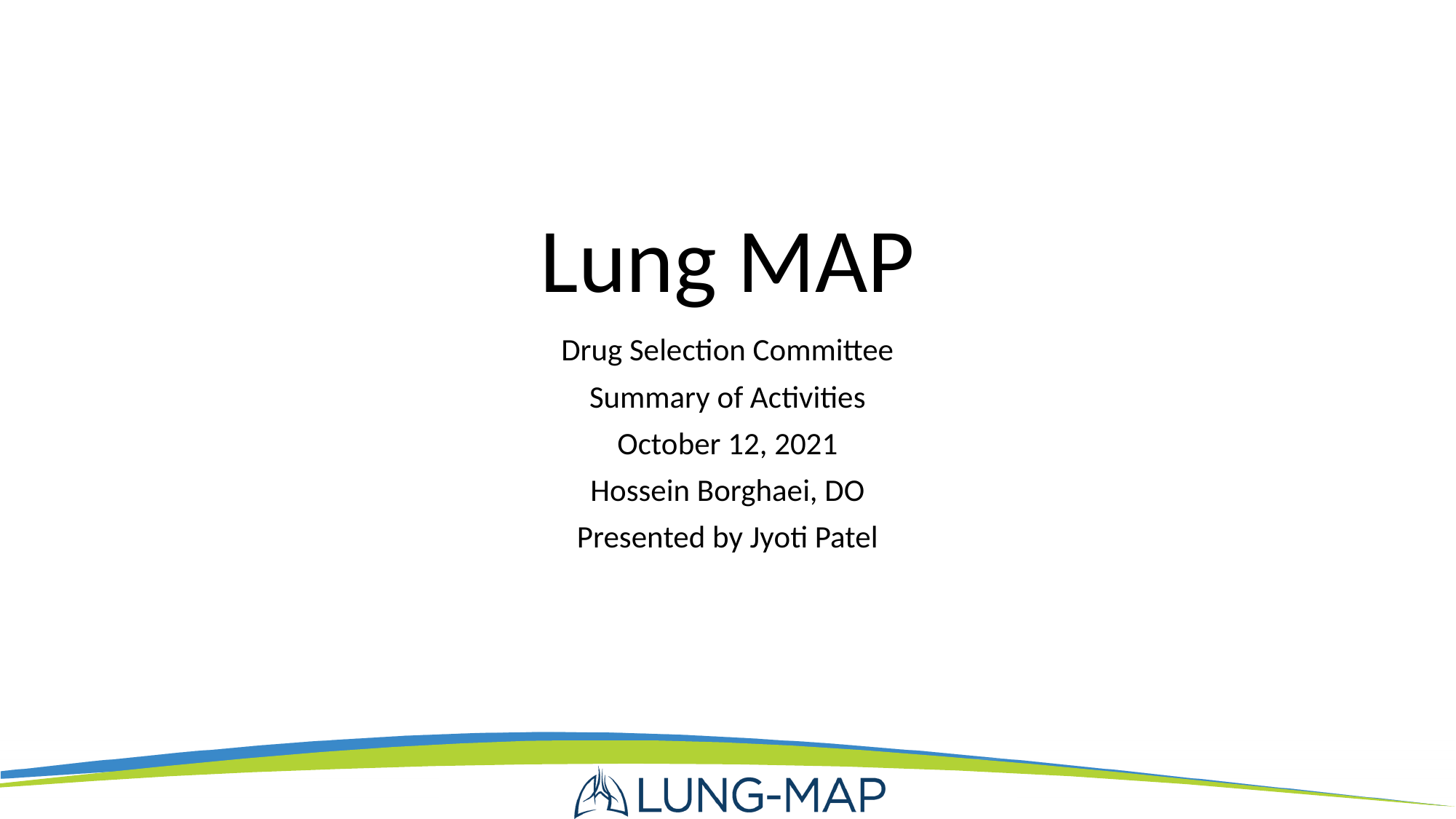

# Lung MAP
Drug Selection Committee
Summary of Activities
October 12, 2021
Hossein Borghaei, DO
Presented by Jyoti Patel